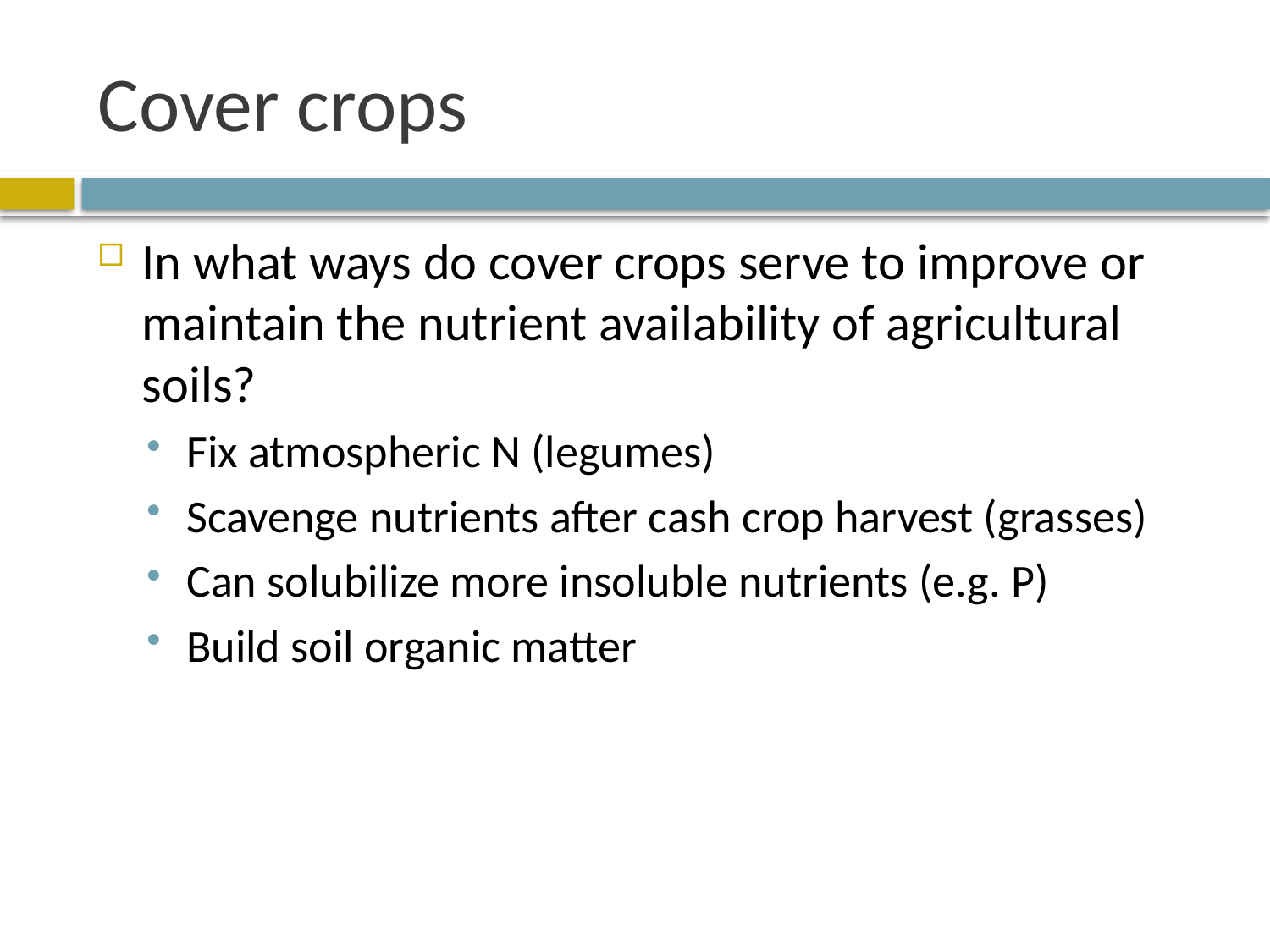

# Cover crops
In what ways do cover crops serve to improve or maintain the nutrient availability of agricultural soils?
Fix atmospheric N (legumes)
Scavenge nutrients after cash crop harvest (grasses)
Can solubilize more insoluble nutrients (e.g. P)
Build soil organic matter